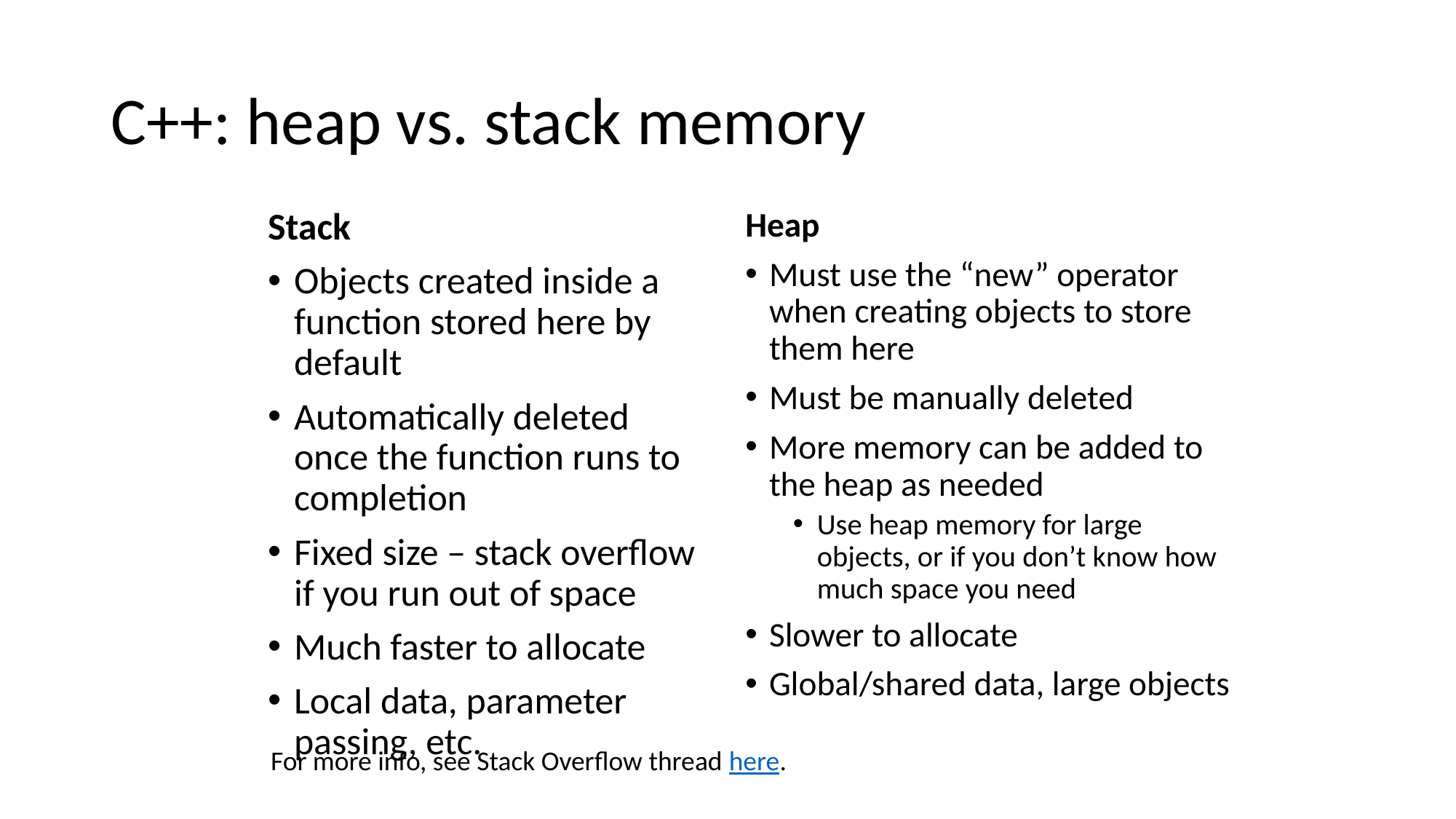

# C++: heap vs. stack memory
Stack
Objects created inside a function stored here by default
Automatically deleted once the function runs to completion
Fixed size – stack overflow if you run out of space
Much faster to allocate
Local data, parameter passing, etc.
Heap
Must use the “new” operator when creating objects to store them here
Must be manually deleted
More memory can be added to the heap as needed
Use heap memory for large objects, or if you don’t know how much space you need
Slower to allocate
Global/shared data, large objects
For more info, see Stack Overflow thread here.